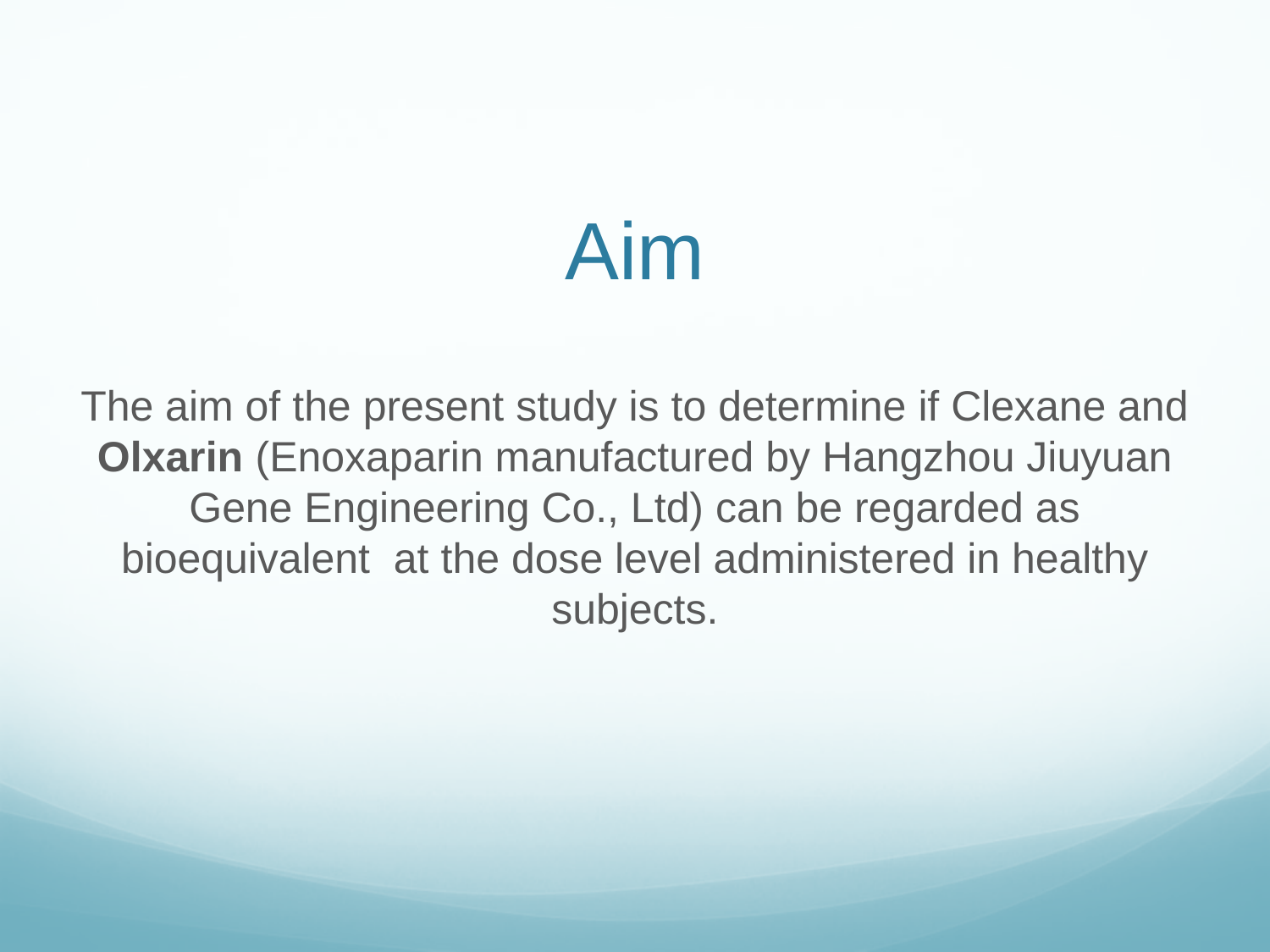

# Aim
The aim of the present study is to determine if Clexane and Olxarin (Enoxaparin manufactured by Hangzhou Jiuyuan Gene Engineering Co., Ltd) can be regarded as bioequivalent  at the dose level administered in healthy subjects.